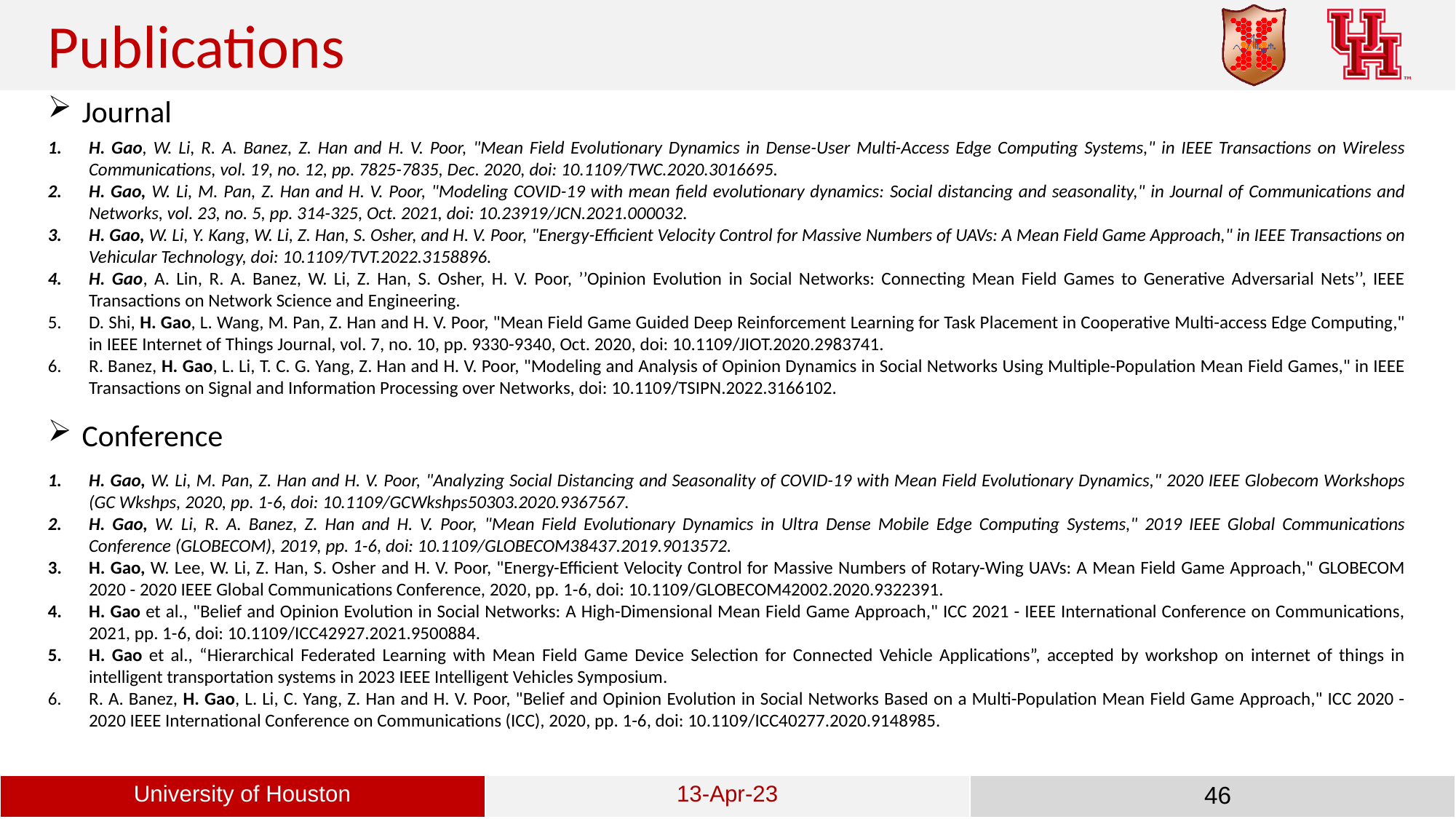

Publications
Journal
H. Gao, W. Li, R. A. Banez, Z. Han and H. V. Poor, "Mean Field Evolutionary Dynamics in Dense-User Multi-Access Edge Computing Systems," in IEEE Transactions on Wireless Communications, vol. 19, no. 12, pp. 7825-7835, Dec. 2020, doi: 10.1109/TWC.2020.3016695.
H. Gao, W. Li, M. Pan, Z. Han and H. V. Poor, "Modeling COVID-19 with mean field evolutionary dynamics: Social distancing and seasonality," in Journal of Communications and Networks, vol. 23, no. 5, pp. 314-325, Oct. 2021, doi: 10.23919/JCN.2021.000032.
H. Gao, W. Li, Y. Kang, W. Li, Z. Han, S. Osher, and H. V. Poor, "Energy-Efficient Velocity Control for Massive Numbers of UAVs: A Mean Field Game Approach," in IEEE Transactions on Vehicular Technology, doi: 10.1109/TVT.2022.3158896.
H. Gao, A. Lin, R. A. Banez, W. Li, Z. Han, S. Osher, H. V. Poor, ’’Opinion Evolution in Social Networks: Connecting Mean Field Games to Generative Adversarial Nets’’, IEEE Transactions on Network Science and Engineering.
D. Shi, H. Gao, L. Wang, M. Pan, Z. Han and H. V. Poor, "Mean Field Game Guided Deep Reinforcement Learning for Task Placement in Cooperative Multi-access Edge Computing," in IEEE Internet of Things Journal, vol. 7, no. 10, pp. 9330-9340, Oct. 2020, doi: 10.1109/JIOT.2020.2983741.
R. Banez, H. Gao, L. Li, T. C. G. Yang, Z. Han and H. V. Poor, "Modeling and Analysis of Opinion Dynamics in Social Networks Using Multiple-Population Mean Field Games," in IEEE Transactions on Signal and Information Processing over Networks, doi: 10.1109/TSIPN.2022.3166102.
Conference
H. Gao, W. Li, M. Pan, Z. Han and H. V. Poor, "Analyzing Social Distancing and Seasonality of COVID-19 with Mean Field Evolutionary Dynamics," 2020 IEEE Globecom Workshops (GC Wkshps, 2020, pp. 1-6, doi: 10.1109/GCWkshps50303.2020.9367567.
H. Gao, W. Li, R. A. Banez, Z. Han and H. V. Poor, "Mean Field Evolutionary Dynamics in Ultra Dense Mobile Edge Computing Systems," 2019 IEEE Global Communications Conference (GLOBECOM), 2019, pp. 1-6, doi: 10.1109/GLOBECOM38437.2019.9013572.
H. Gao, W. Lee, W. Li, Z. Han, S. Osher and H. V. Poor, "Energy-Efficient Velocity Control for Massive Numbers of Rotary-Wing UAVs: A Mean Field Game Approach," GLOBECOM 2020 - 2020 IEEE Global Communications Conference, 2020, pp. 1-6, doi: 10.1109/GLOBECOM42002.2020.9322391.
H. Gao et al., "Belief and Opinion Evolution in Social Networks: A High-Dimensional Mean Field Game Approach," ICC 2021 - IEEE International Conference on Communications, 2021, pp. 1-6, doi: 10.1109/ICC42927.2021.9500884.
H. Gao et al., “Hierarchical Federated Learning with Mean Field Game Device Selection for Connected Vehicle Applications”, accepted by workshop on internet of things in intelligent transportation systems in 2023 IEEE Intelligent Vehicles Symposium.
R. A. Banez, H. Gao, L. Li, C. Yang, Z. Han and H. V. Poor, "Belief and Opinion Evolution in Social Networks Based on a Multi-Population Mean Field Game Approach," ICC 2020 - 2020 IEEE International Conference on Communications (ICC), 2020, pp. 1-6, doi: 10.1109/ICC40277.2020.9148985.